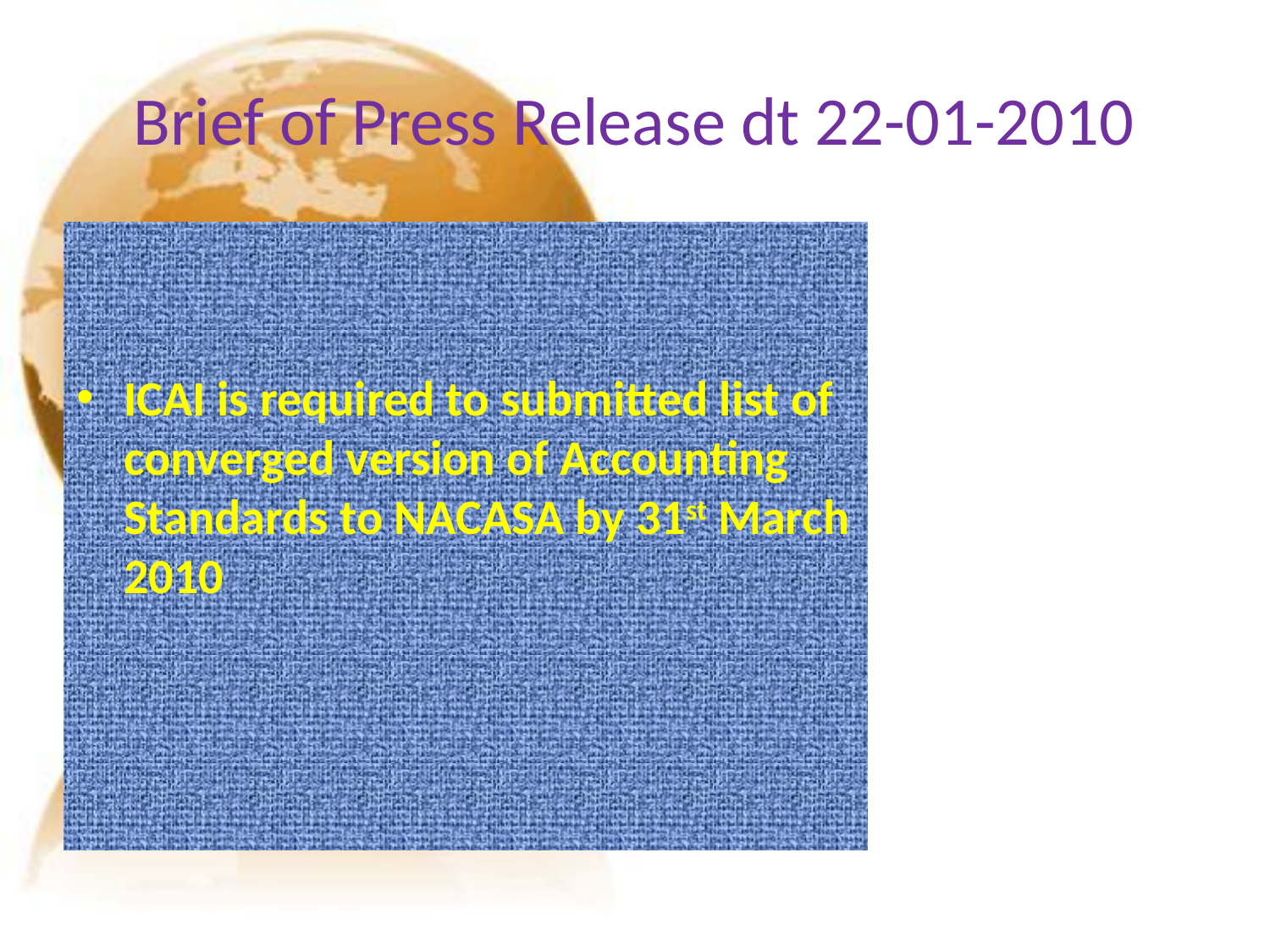

# Brief of Press Release dt 22-01-2010

ICAI is required to submitted list of converged version of Accounting Standards to NACASA by 31st March 2010